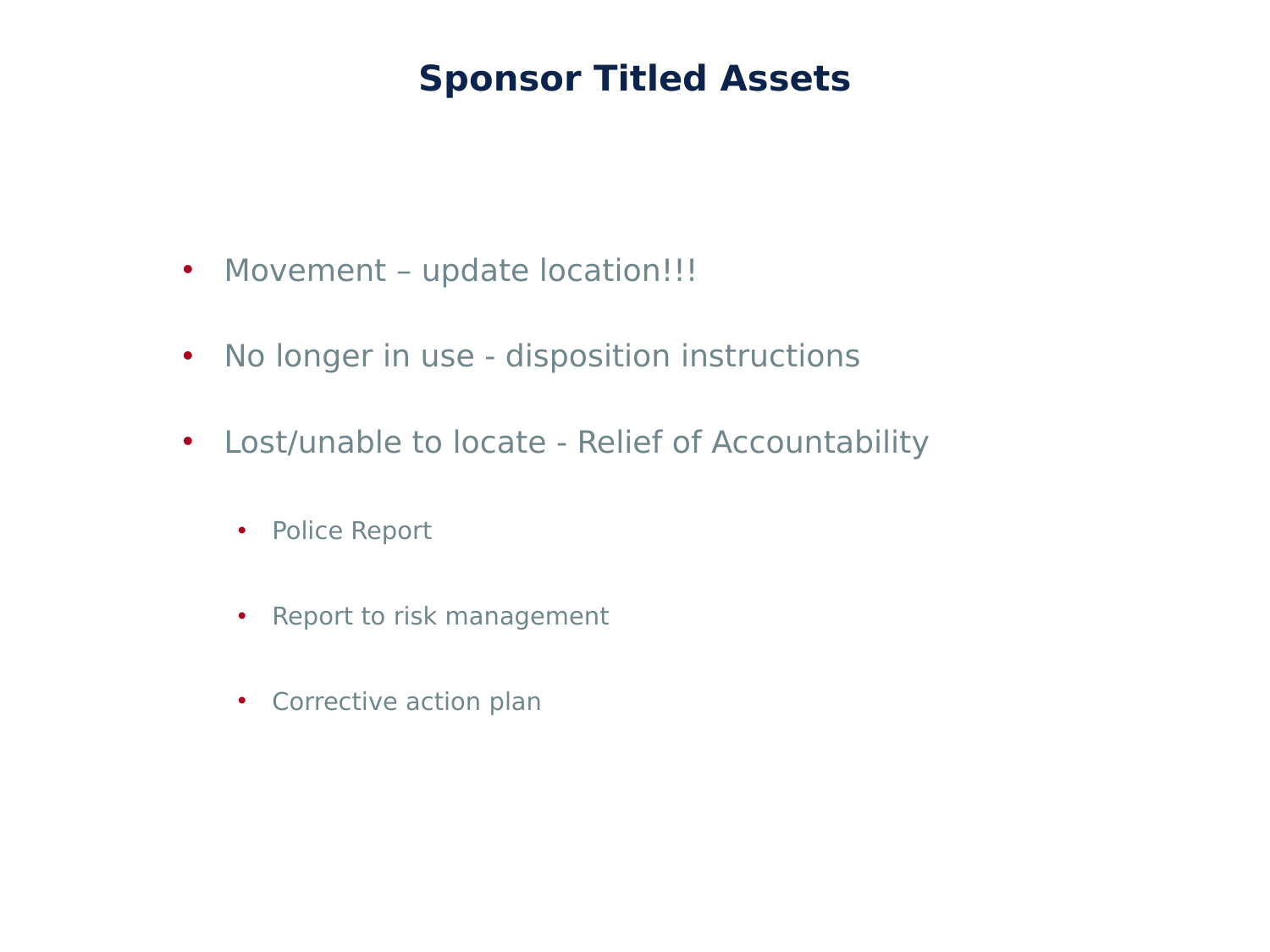

# Sponsor Titled Assets
Movement – update location!!!

No longer in use - disposition instructions

Lost/unable to locate - Relief of Accountability

Police Report

Report to risk management

Corrective action plan